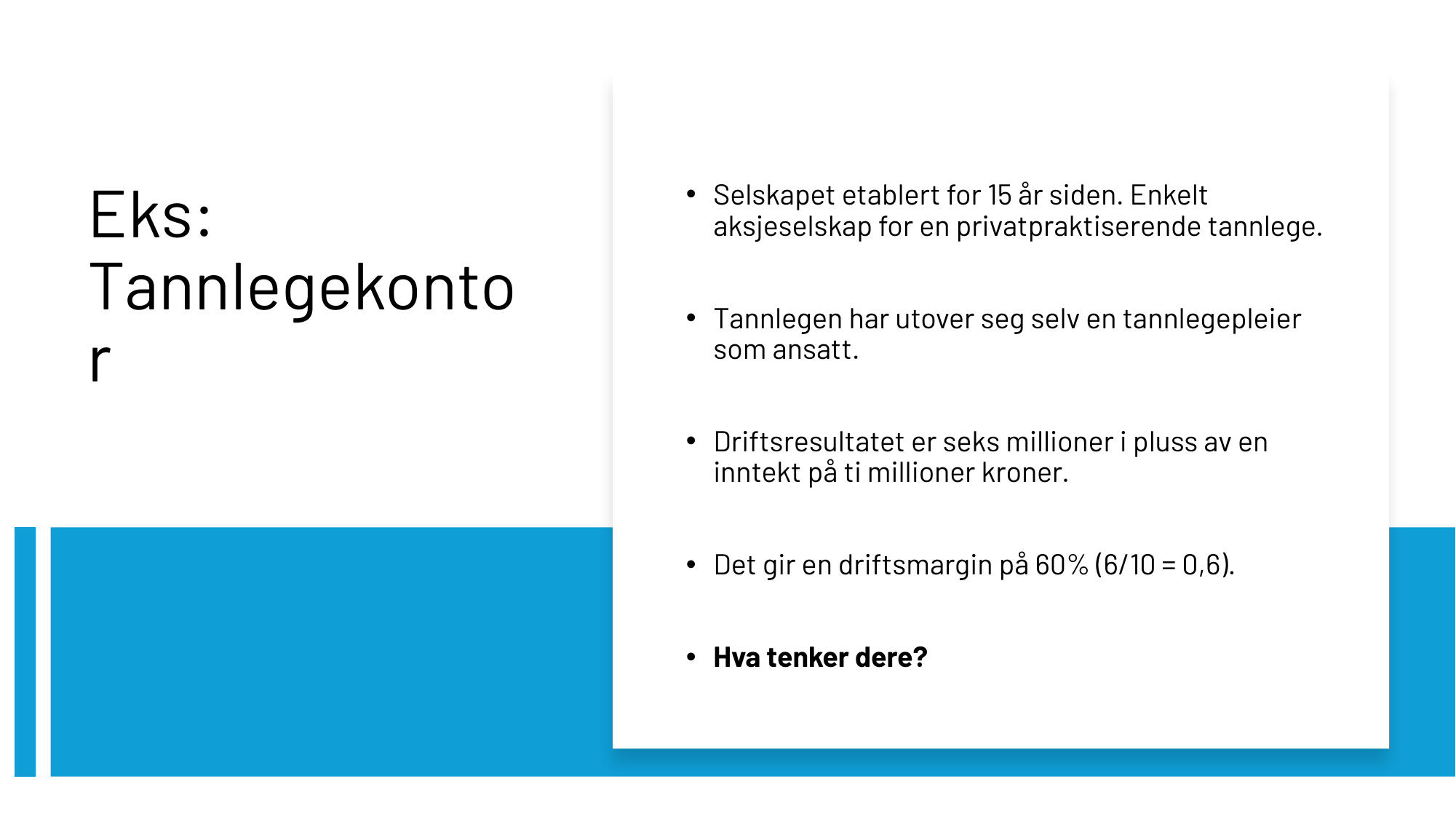

Selskapet etablert for 15 år siden. Enkelt aksjeselskap for en privatpraktiserende tannlege.

Tannlegen har utover seg selv en tannlegepleier som ansatt.

Driftsresultatet er seks millioner i pluss av en inntekt på ti millioner kroner.

Det gir en driftsmargin på 60% (6/10 = 0,6).

Hva tenker dere?
# Eks: Tannlegekontor